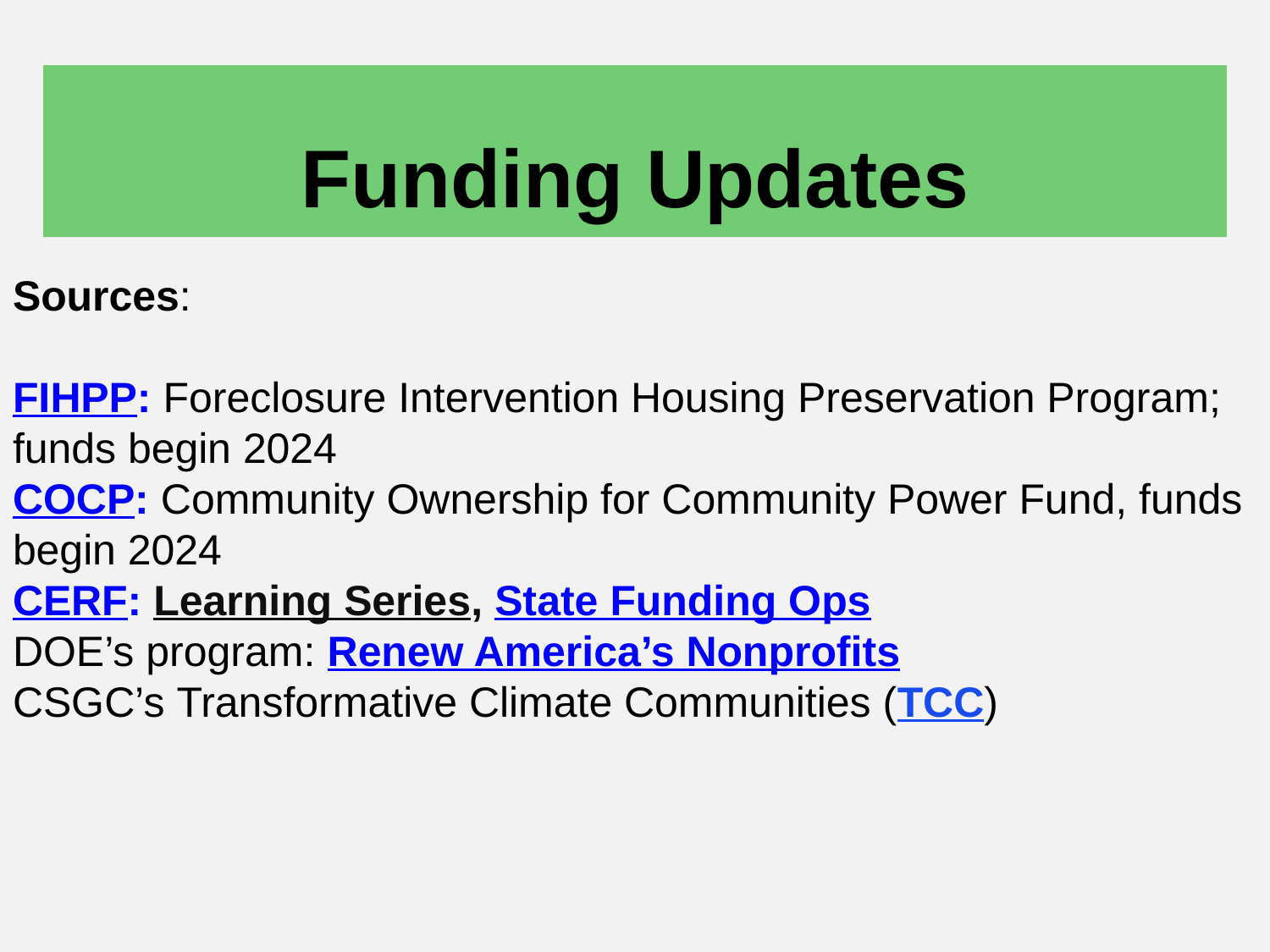

Funding Updates
Sources:

FIHPP: Foreclosure Intervention Housing Preservation Program; funds begin 2024
COCP: Community Ownership for Community Power Fund, funds begin 2024
CERF: Learning Series, State Funding Ops
DOE’s program: Renew America’s Nonprofits
CSGC’s Transformative Climate Communities (TCC)